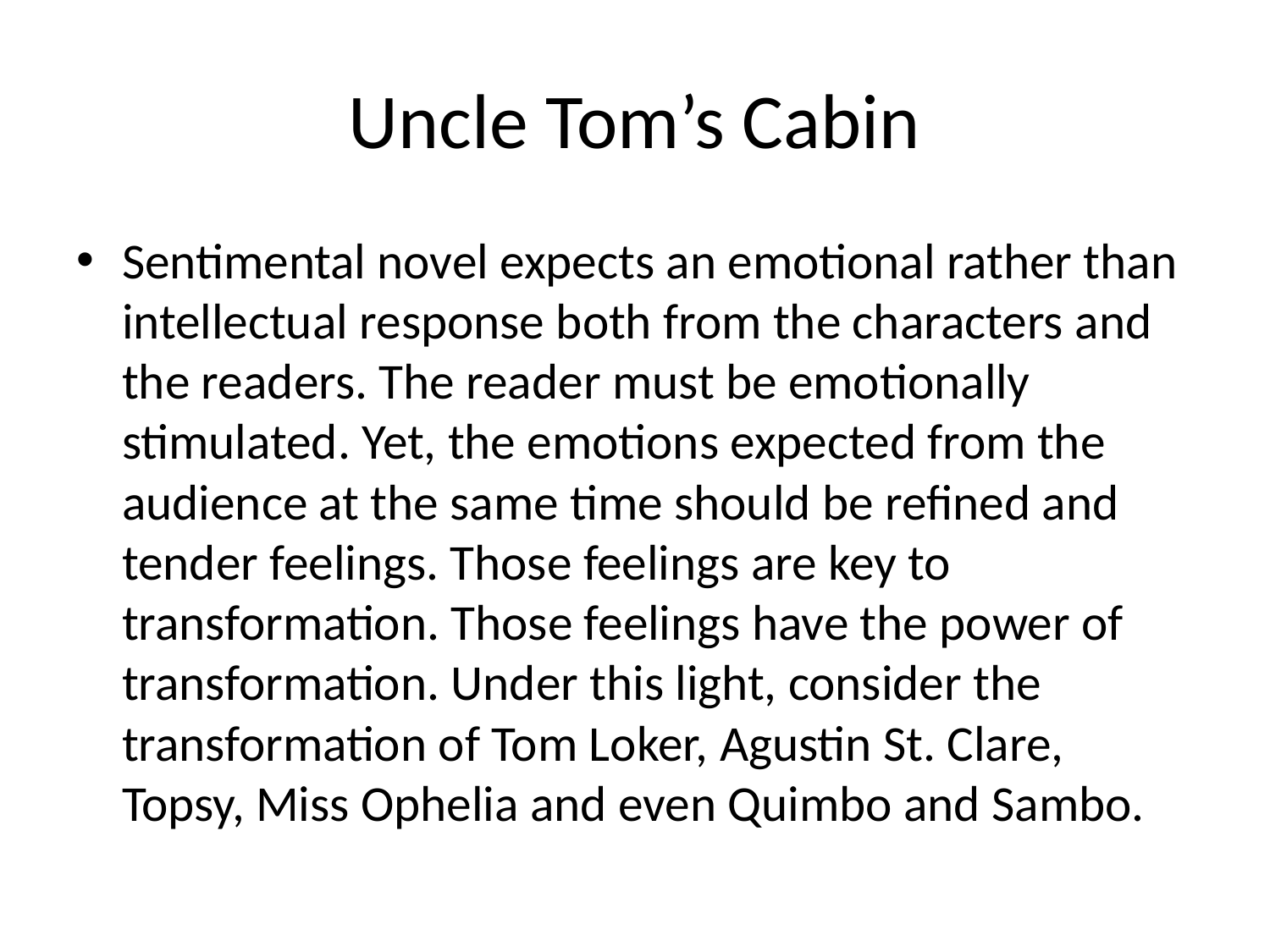

# Uncle Tom’s Cabin
Sentimental novel expects an emotional rather than intellectual response both from the characters and the readers. The reader must be emotionally stimulated. Yet, the emotions expected from the audience at the same time should be refined and tender feelings. Those feelings are key to transformation. Those feelings have the power of transformation. Under this light, consider the transformation of Tom Loker, Agustin St. Clare, Topsy, Miss Ophelia and even Quimbo and Sambo.